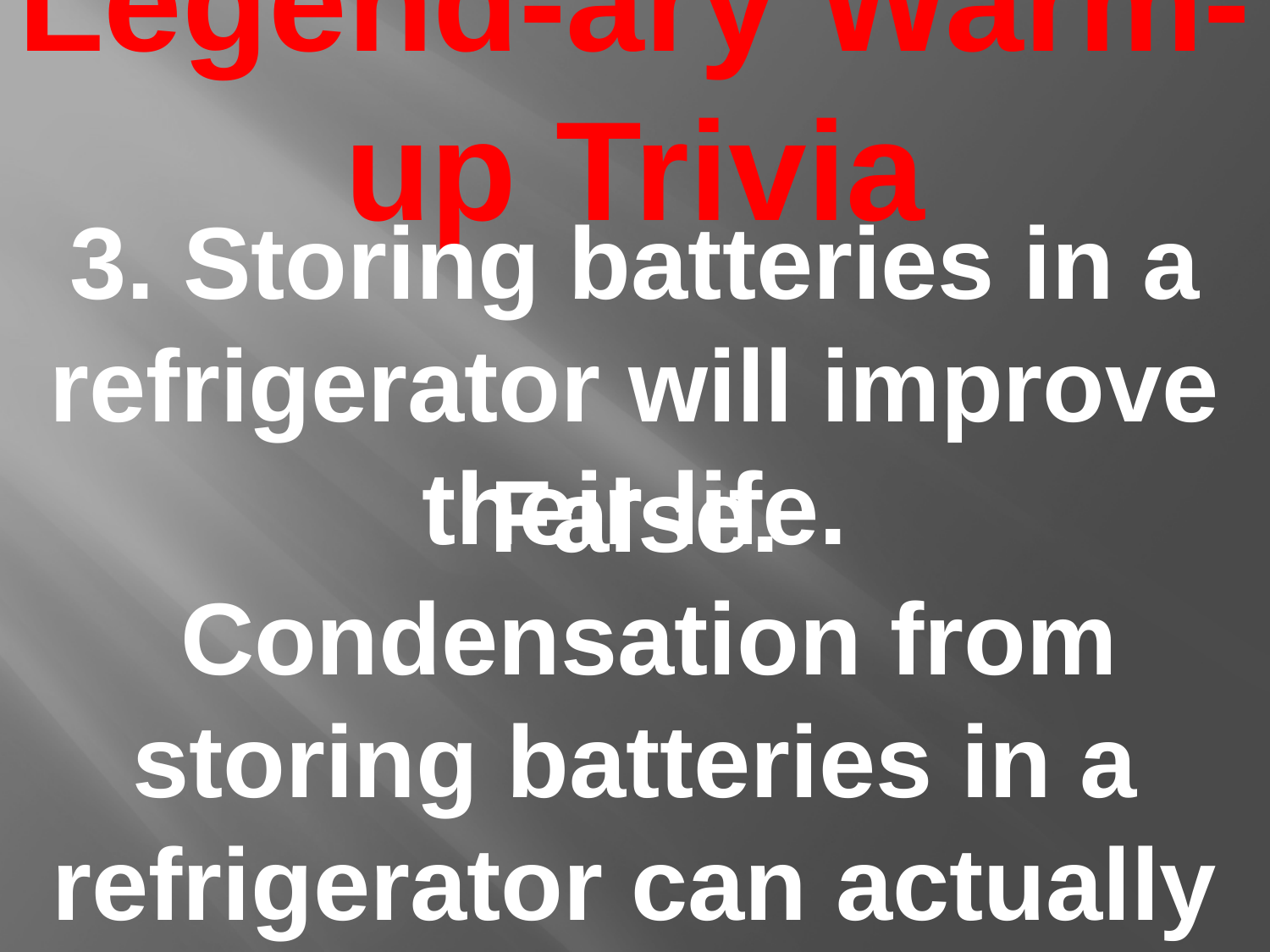

# Legend-ary Warm-up Trivia
3. Storing batteries in a refrigerator will improve their life.
False.
 Condensation from storing batteries in a refrigerator can actually reduce battery life.